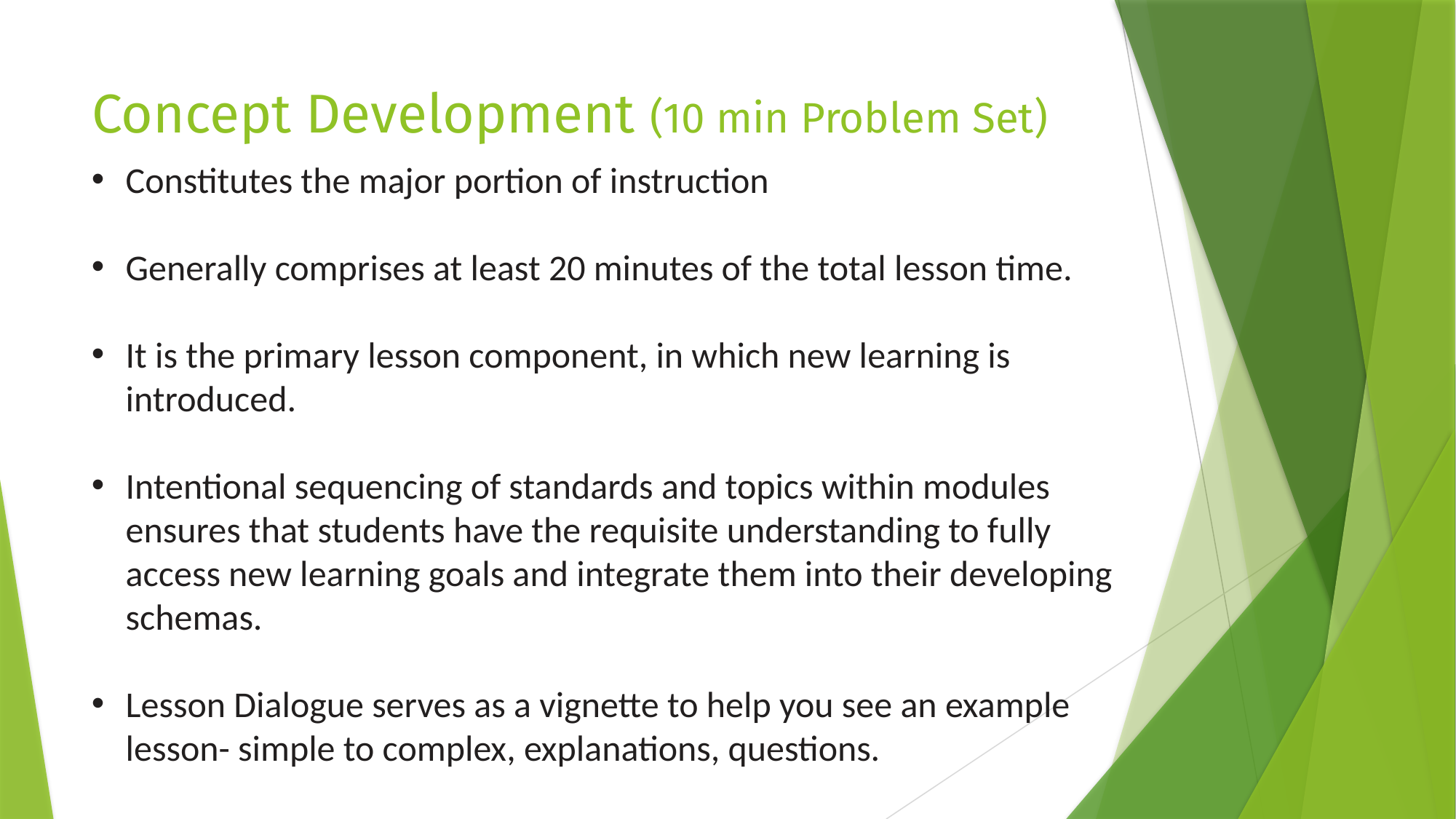

# Concept Development (10 min Problem Set)
Constitutes the major portion of instruction

Generally comprises at least 20 minutes of the total lesson time.

It is the primary lesson component, in which new learning is introduced.

Intentional sequencing of standards and topics within modules ensures that students have the requisite understanding to fully access new learning goals and integrate them into their developing schemas.

Lesson Dialogue serves as a vignette to help you see an example lesson- simple to complex, explanations, questions.